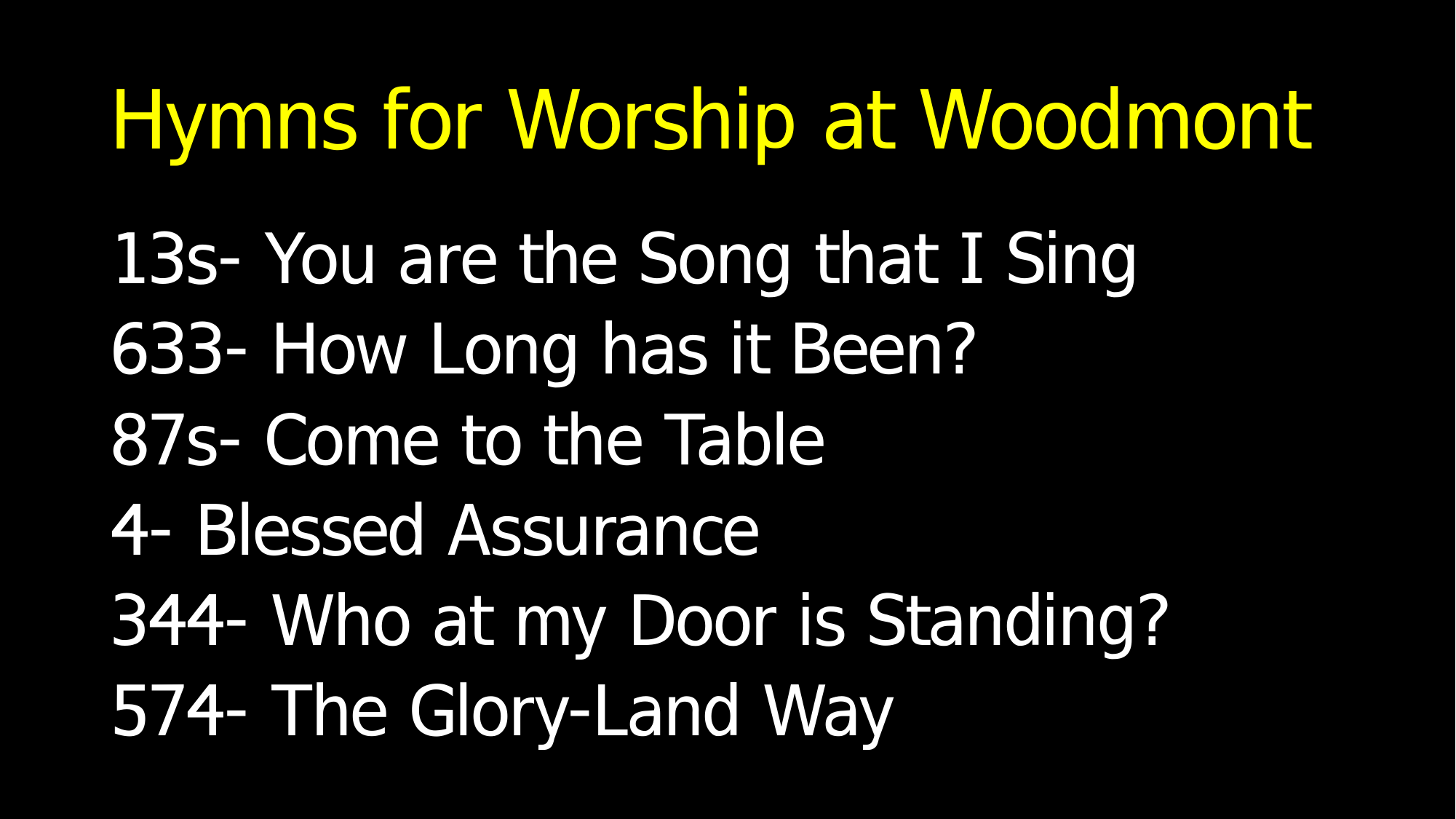

# Hymns for Worship at Woodmont
13s- You are the Song that I Sing
633- How Long has it Been?
87s- Come to the Table
4- Blessed Assurance
344- Who at my Door is Standing?
574- The Glory-Land Way